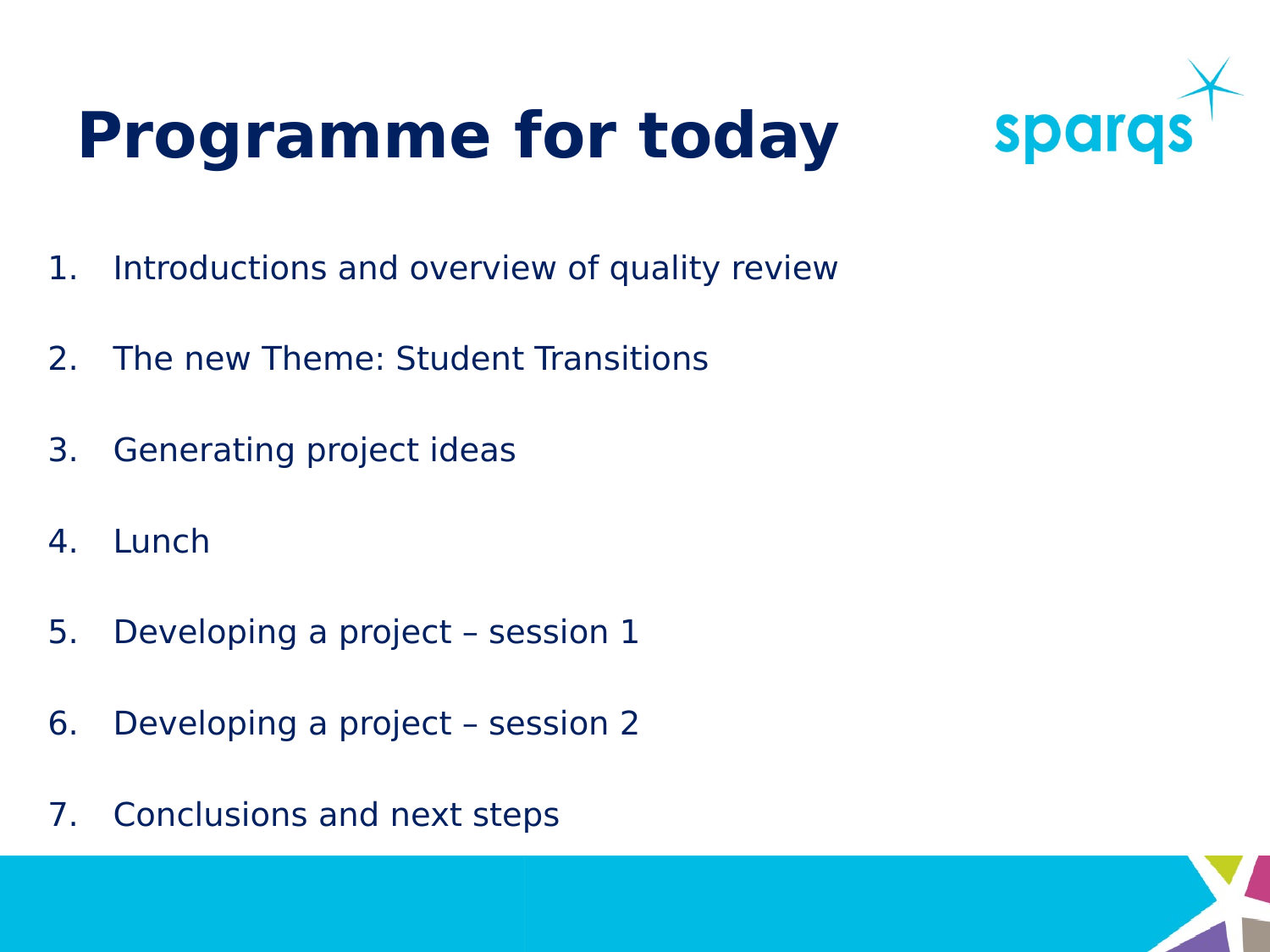

# Programme for today

Introductions and overview of quality review

The new Theme: Student Transitions

Generating project ideas

Lunch

Developing a project – session 1

Developing a project – session 2

Conclusions and next steps